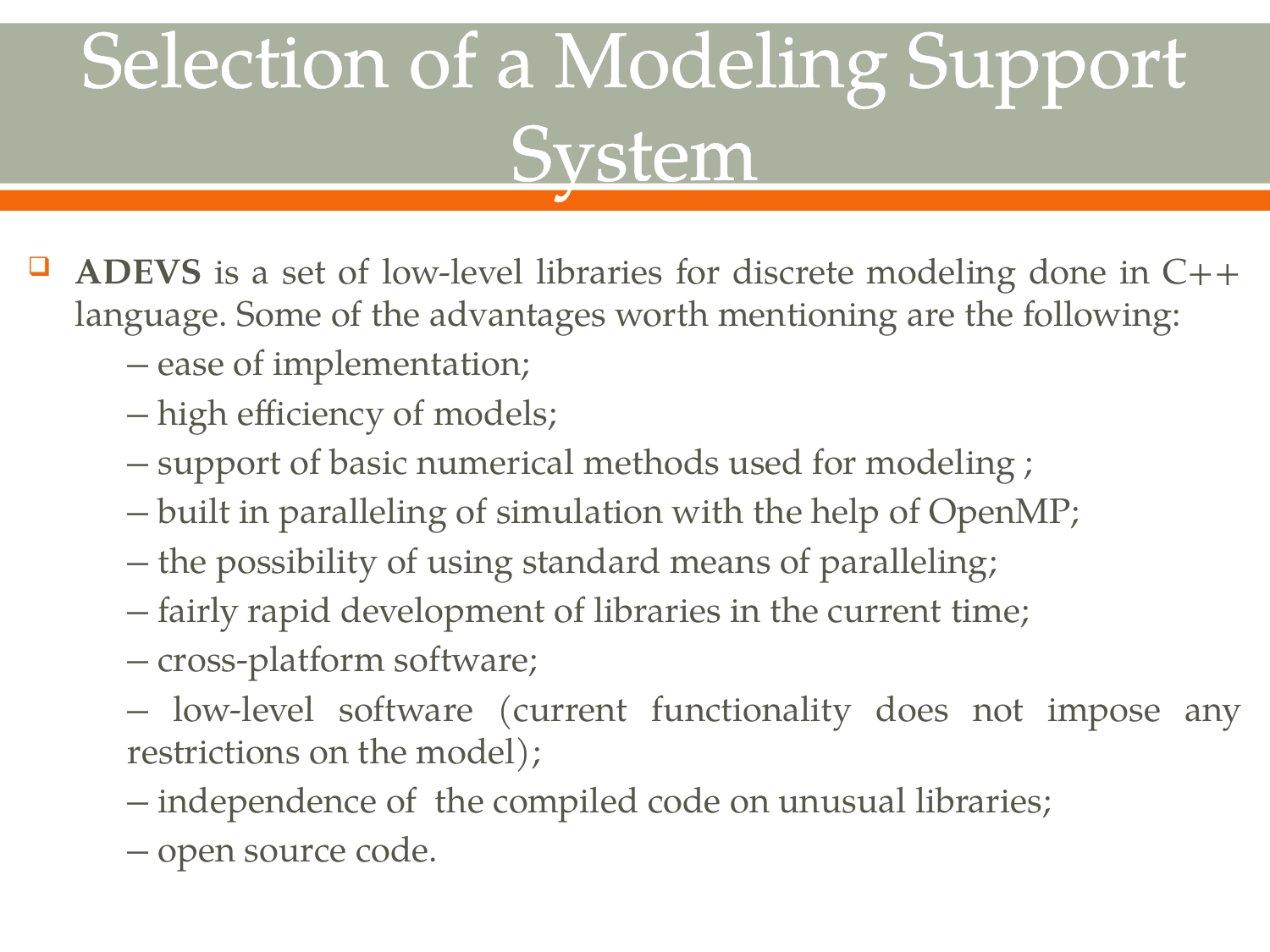

# Selection of a Modeling Support System
ADEVS is a set of low-level libraries for discrete modeling done in C++ language. Some of the advantages worth mentioning are the following:
─ ease of implementation;
─ high efficiency of models;
─ support of basic numerical methods used for modeling ;
─ built in paralleling of simulation with the help of OpenMP;
─ the possibility of using standard means of paralleling;
─ fairly rapid development of libraries in the current time;
─ cross-platform software;
─ low-level software (current functionality does not impose any restrictions on the model);
─ independence of  the compiled code on unusual libraries;
─ open source code.